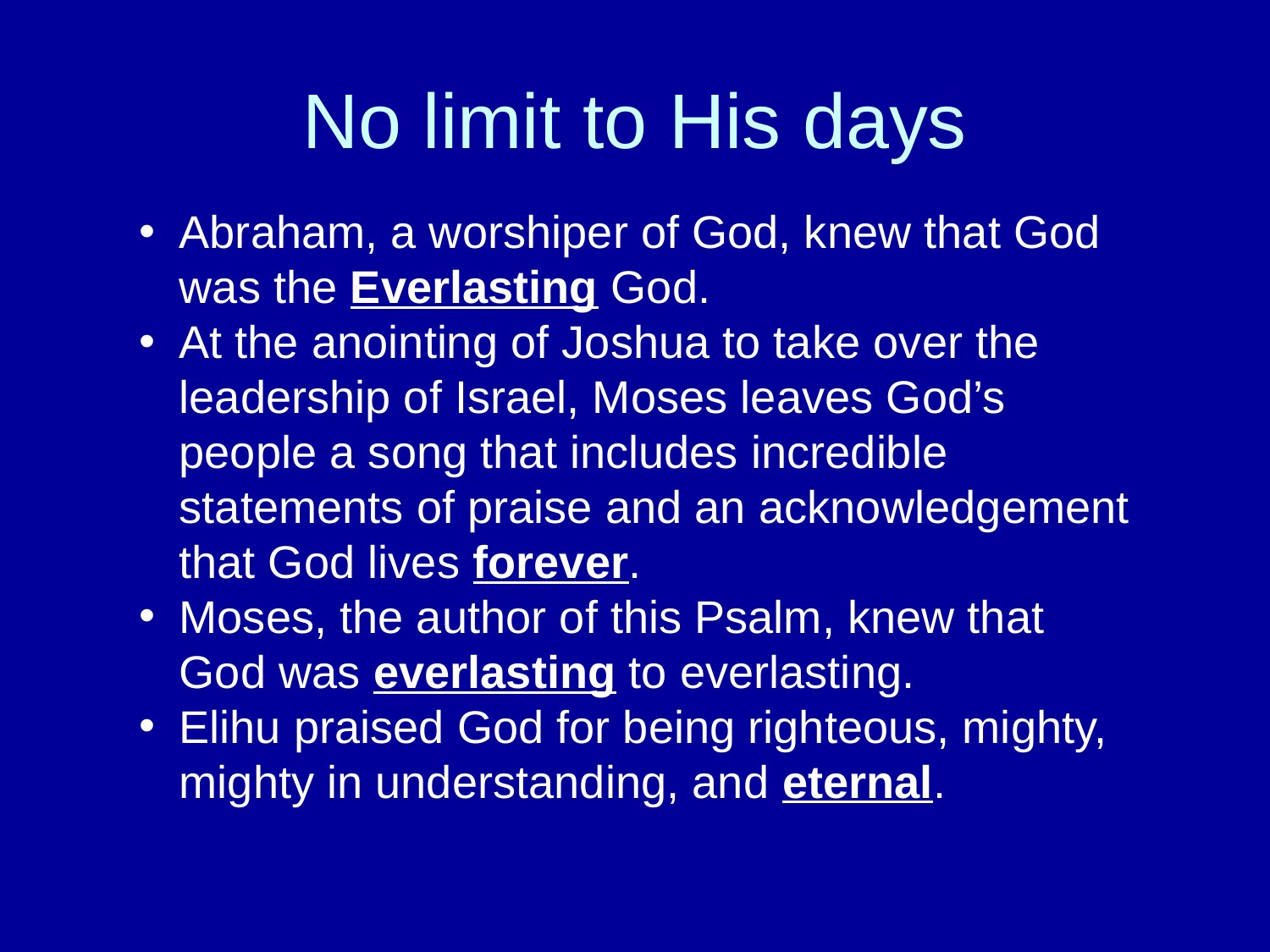

# No limit to His days
Abraham, a worshiper of God, knew that God was the Everlasting God.
At the anointing of Joshua to take over the leadership of Israel, Moses leaves God’s people a song that includes incredible statements of praise and an acknowledgement that God lives forever.
Moses, the author of this Psalm, knew that God was everlasting to everlasting.
Elihu praised God for being righteous, mighty, mighty in understanding, and eternal.